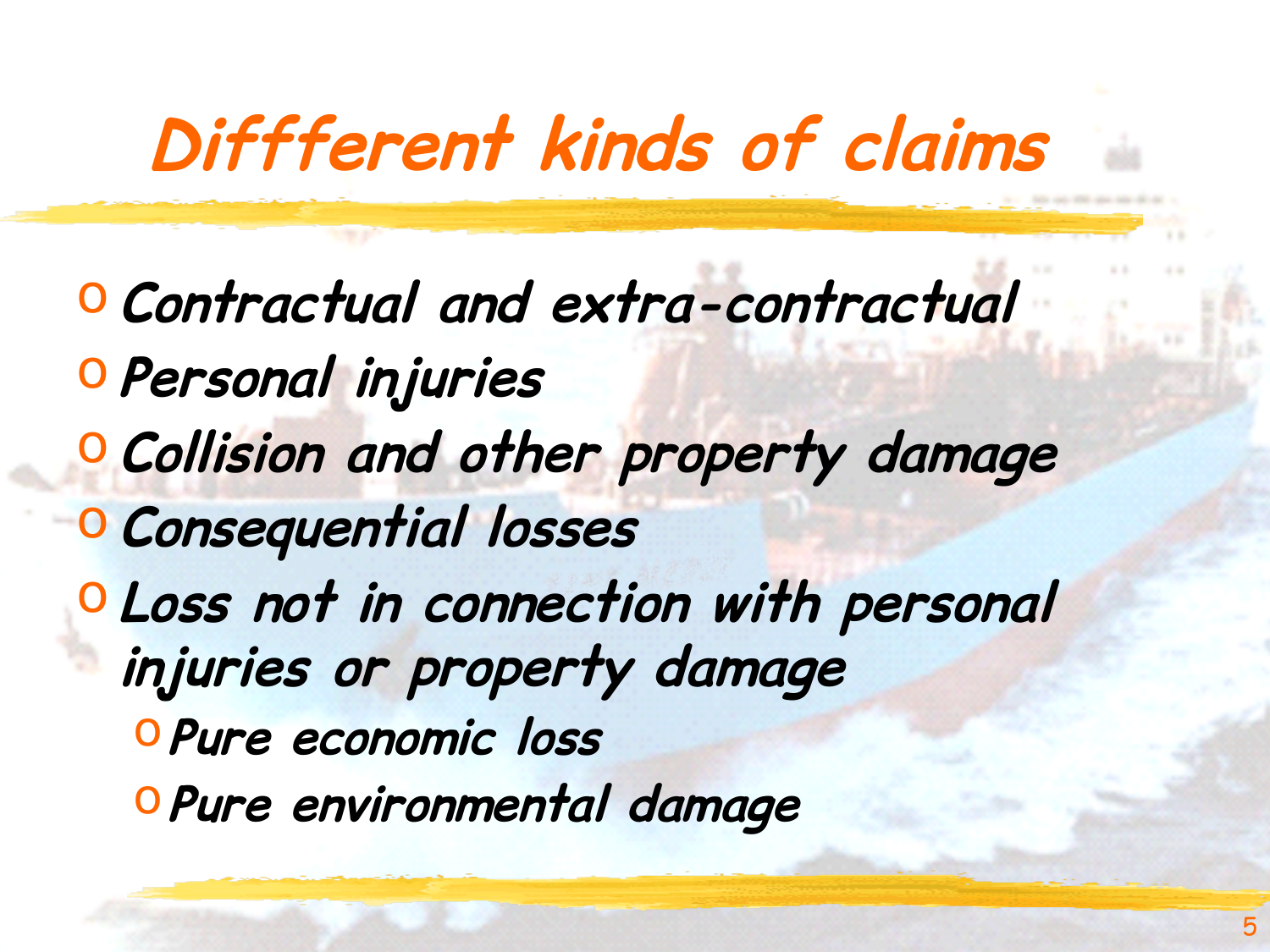

# Diffferent kinds of claims
Contractual and extra-contractual
Personal injuries
Collision and other property damage
Consequential losses
Loss not in connection with personal injuries or property damage
Pure economic loss
Pure environmental damage
5